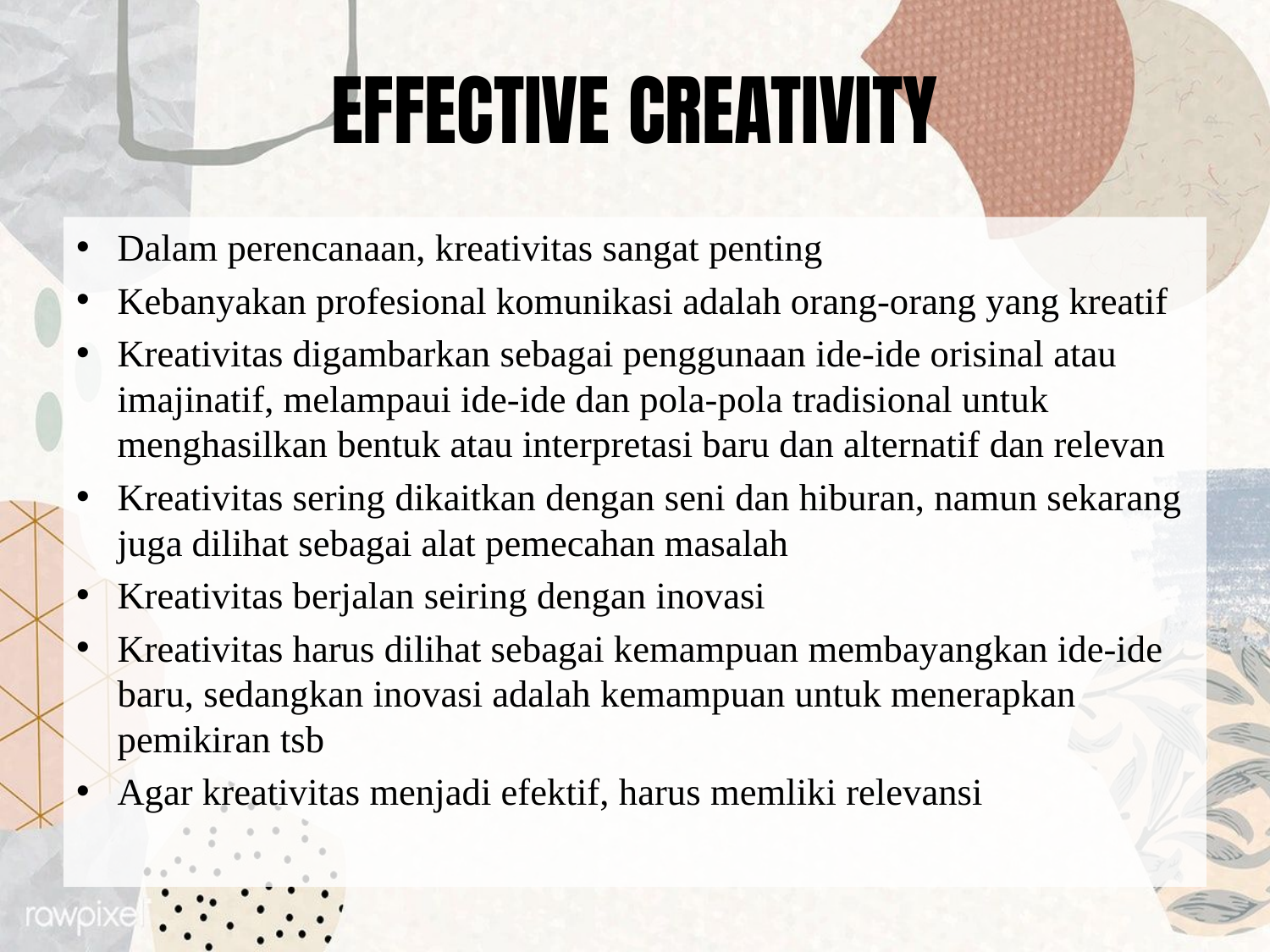

# EFFECTIVE CREATIVITY
Dalam perencanaan, kreativitas sangat penting
Kebanyakan profesional komunikasi adalah orang-orang yang kreatif
Kreativitas digambarkan sebagai penggunaan ide-ide orisinal atau imajinatif, melampaui ide-ide dan pola-pola tradisional untuk menghasilkan bentuk atau interpretasi baru dan alternatif dan relevan
Kreativitas sering dikaitkan dengan seni dan hiburan, namun sekarang juga dilihat sebagai alat pemecahan masalah
Kreativitas berjalan seiring dengan inovasi
Kreativitas harus dilihat sebagai kemampuan membayangkan ide-ide baru, sedangkan inovasi adalah kemampuan untuk menerapkan pemikiran tsb
Agar kreativitas menjadi efektif, harus memliki relevansi